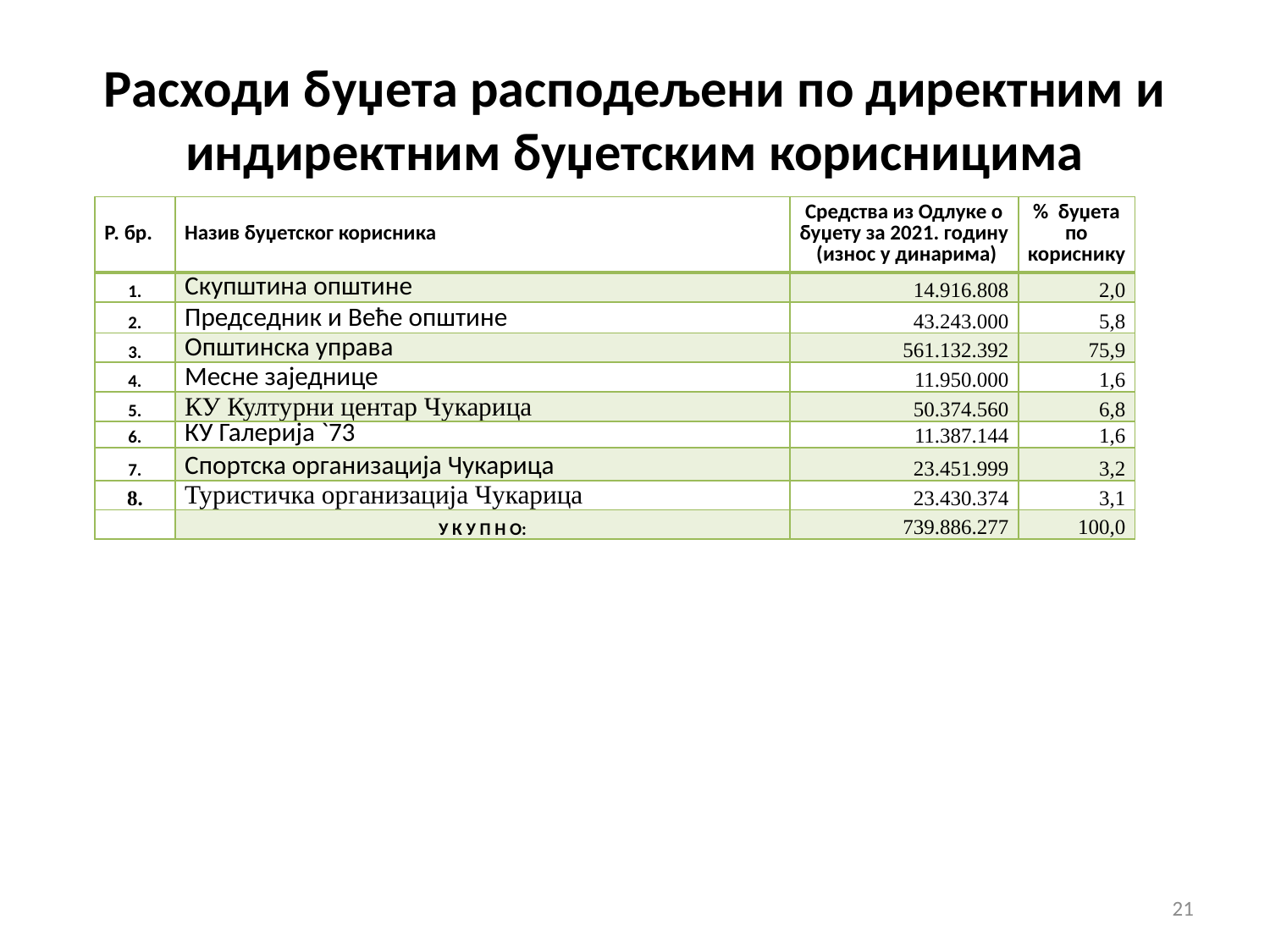

# Расходи буџета расподељени по директним и индиректним буџетским корисницима
| Р. бр. | Назив буџетског корисника | Средства из Одлуке о буџету за 2021. годину (износ у динарима) | % буџета по кориснику |
| --- | --- | --- | --- |
| 1. | Скупштина општине | 14.916.808 | 2,0 |
| 2. | Председник и Веће општине | 43.243.000 | 5,8 |
| 3. | Општинска управа | 561.132.392 | 75,9 |
| 4. | Месне заједнице | 11.950.000 | 1,6 |
| 5. | КУ Културни центар Чукарица | 50.374.560 | 6,8 |
| 6. | КУ Галерија `73 | 11.387.144 | 1,6 |
| 7. | Спортска организација Чукарица | 23.451.999 | 3,2 |
| 8. | Туристичка организација Чукарица | 23.430.374 | 3,1 |
|  | У К У П Н О: | 739.886.277 | 100,0 |
21